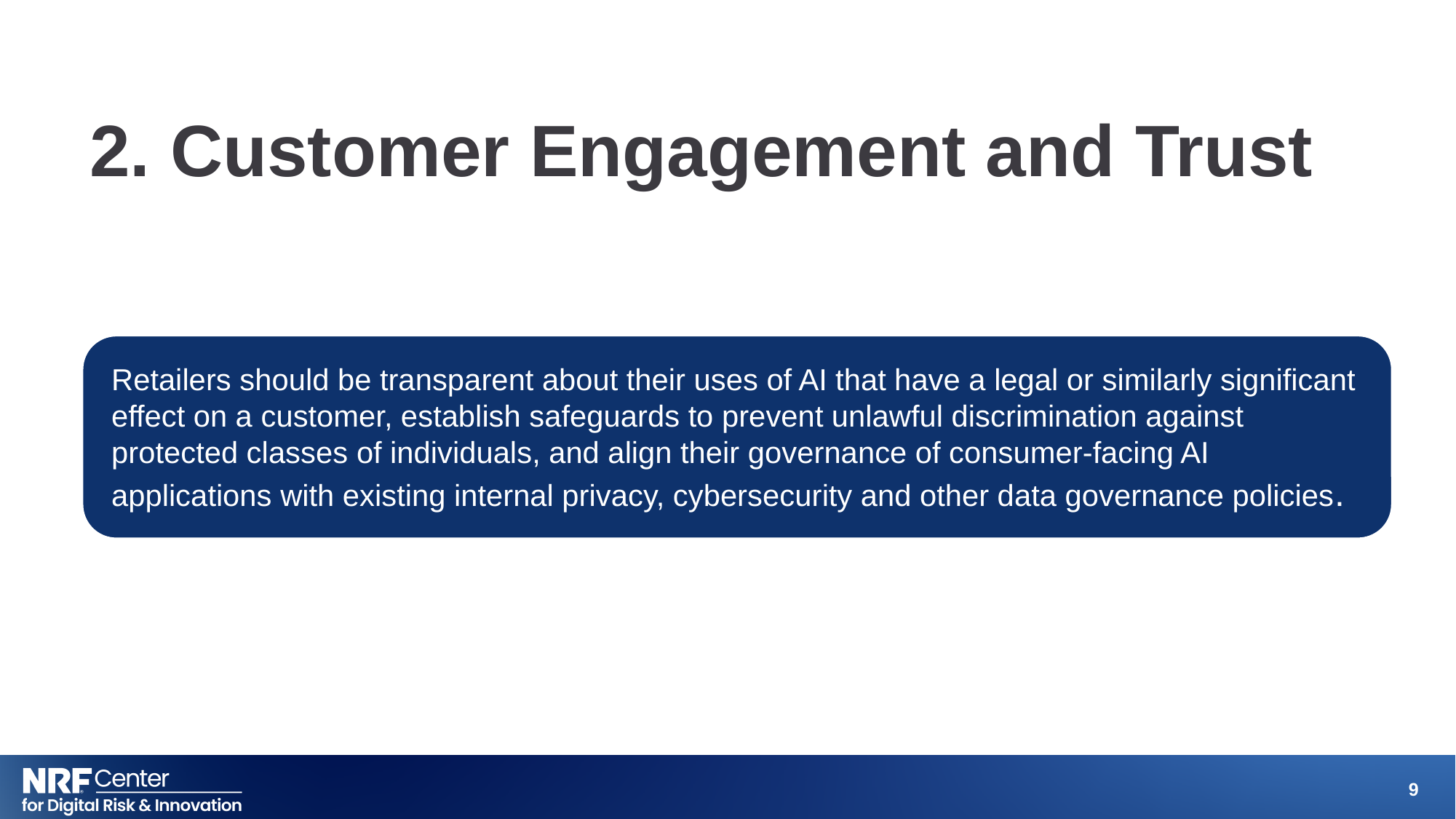

Retailers should be transparent about their uses of AI that have a legal or similarly significant effect on a customer, establish safeguards to prevent unlawful discrimination against protected classes of individuals, and align their governance of consumer-facing AI applications with existing internal privacy, cybersecurity and other data governance policies.

# 2. Customer Engagement and Trust